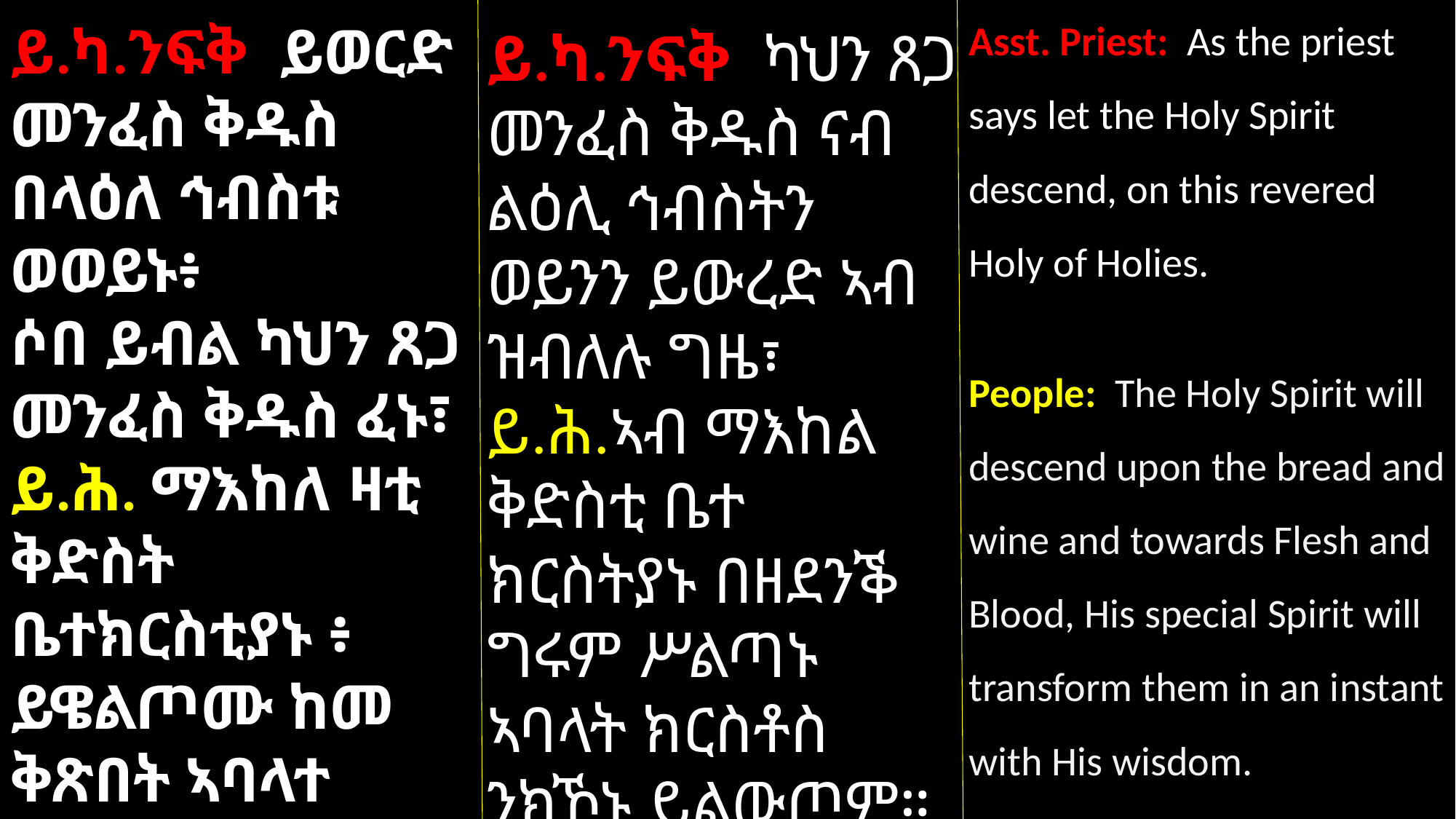

Asst. Priest:  As the priest says let the Holy Spirit descend, on this revered Holy of Holies.

People:  The Holy Spirit will descend upon the bread and wine and towards Flesh and Blood, His special Spirit will transform them in an instant with His wisdom.
ይ.ካ.ንፍቅ  ይወርድ መንፈስ ቅዱስ በላዕለ ኅብስቱ ወወይኑ፥
ሶበ ይብል ካህን ጸጋ መንፈስ ቅዱስ ፈኑ፣
ይ.ሕ. ማእከለ ዛቲ ቅድስት ቤተክርስቲያኑ ፥
ይዌልጦሙ ከመ ቅጽበት ኣባላተ ክርስቶስ ይኩኑ፥ በኃይለ ጥበቡ ዕፁብ ወመንክር ኪኑ።
ይ.ካ.ንፍቅ  ካህን ጸጋ መንፈስ ቅዱስ ናብ ልዕሊ ኅብስትን ወይንን ይውረድ ኣብ ዝብለሉ ግዜ፣
ይ.ሕ.ኣብ ማእከል ቅድስቲ ቤተ ክርስትያኑ በዘደንቕ ግሩም ሥልጣኑ ኣባላት ክርስቶስ ንክኾኑ ይልውጦም።